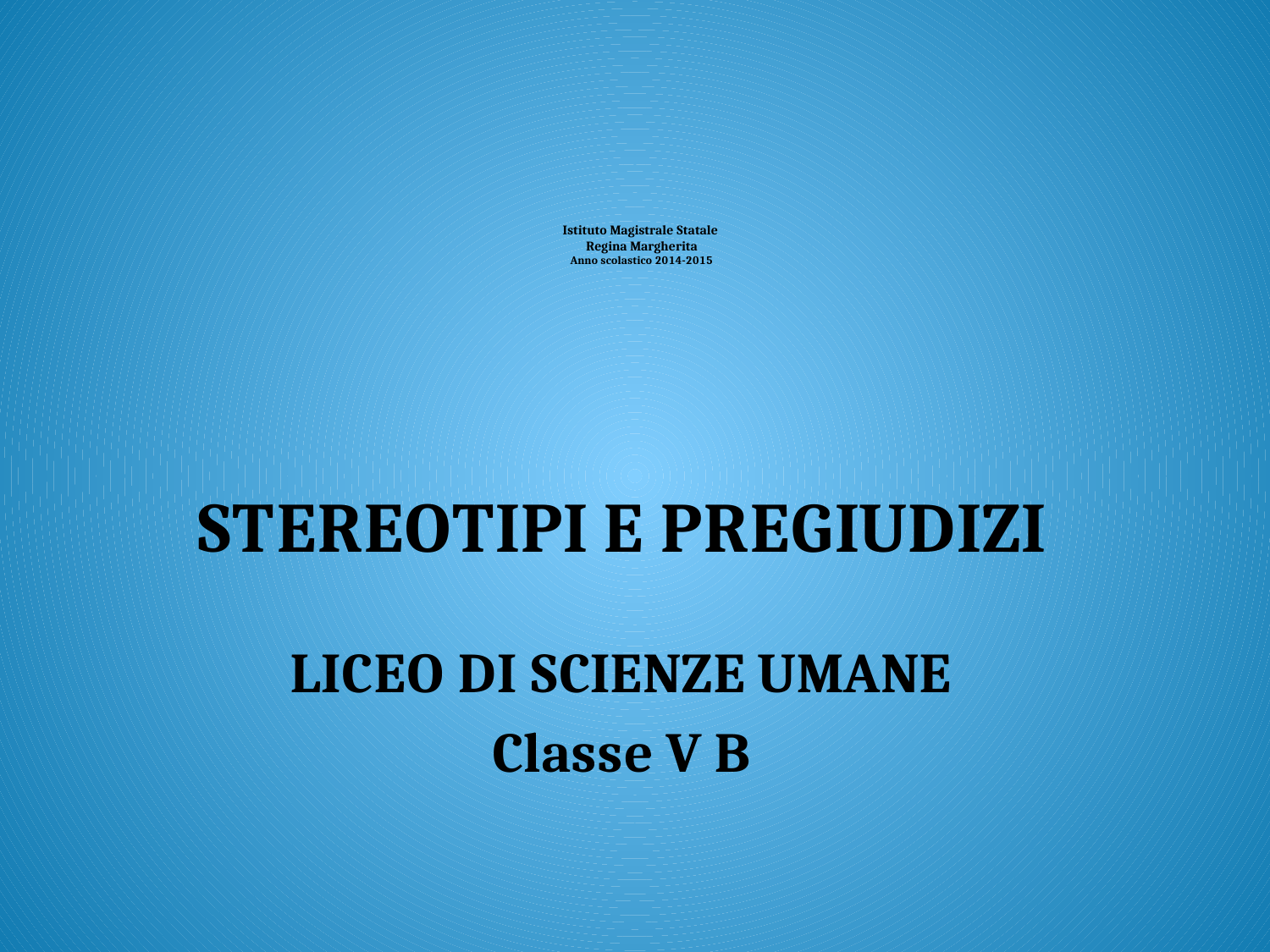

# Istituto Magistrale Statale Regina Margherita Anno scolastico 2014-2015

STEREOTIPI E PREGIUDIZI

LICEO DI SCIENZE UMANE
Classe V B